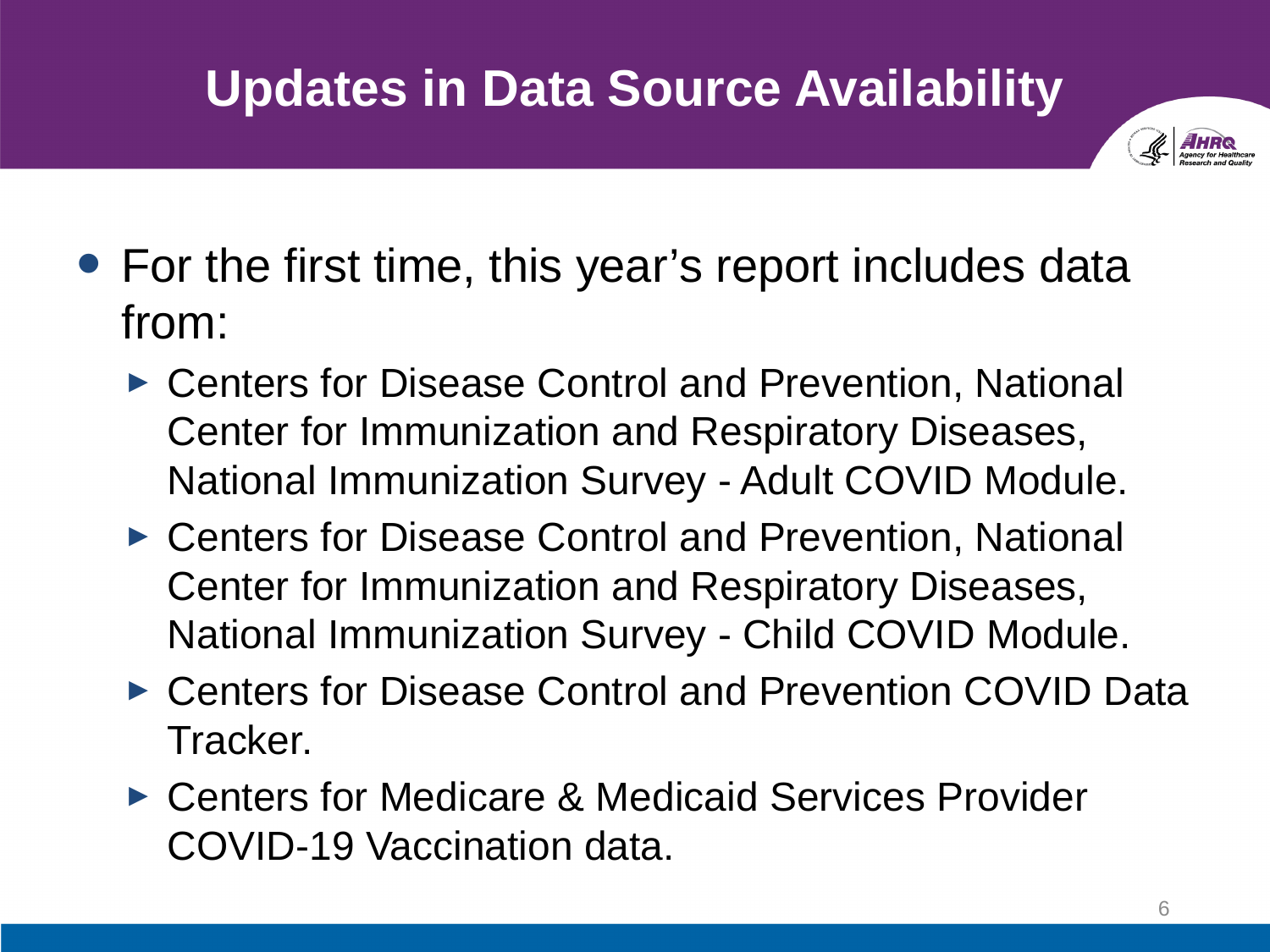

# Updates in Data Source Availability
For the first time, this year’s report includes data from:
Centers for Disease Control and Prevention, National Center for Immunization and Respiratory Diseases, National Immunization Survey - Adult COVID Module.
Centers for Disease Control and Prevention, National Center for Immunization and Respiratory Diseases, National Immunization Survey - Child COVID Module.
Centers for Disease Control and Prevention COVID Data Tracker.
Centers for Medicare & Medicaid Services Provider COVID-19 Vaccination data.
6